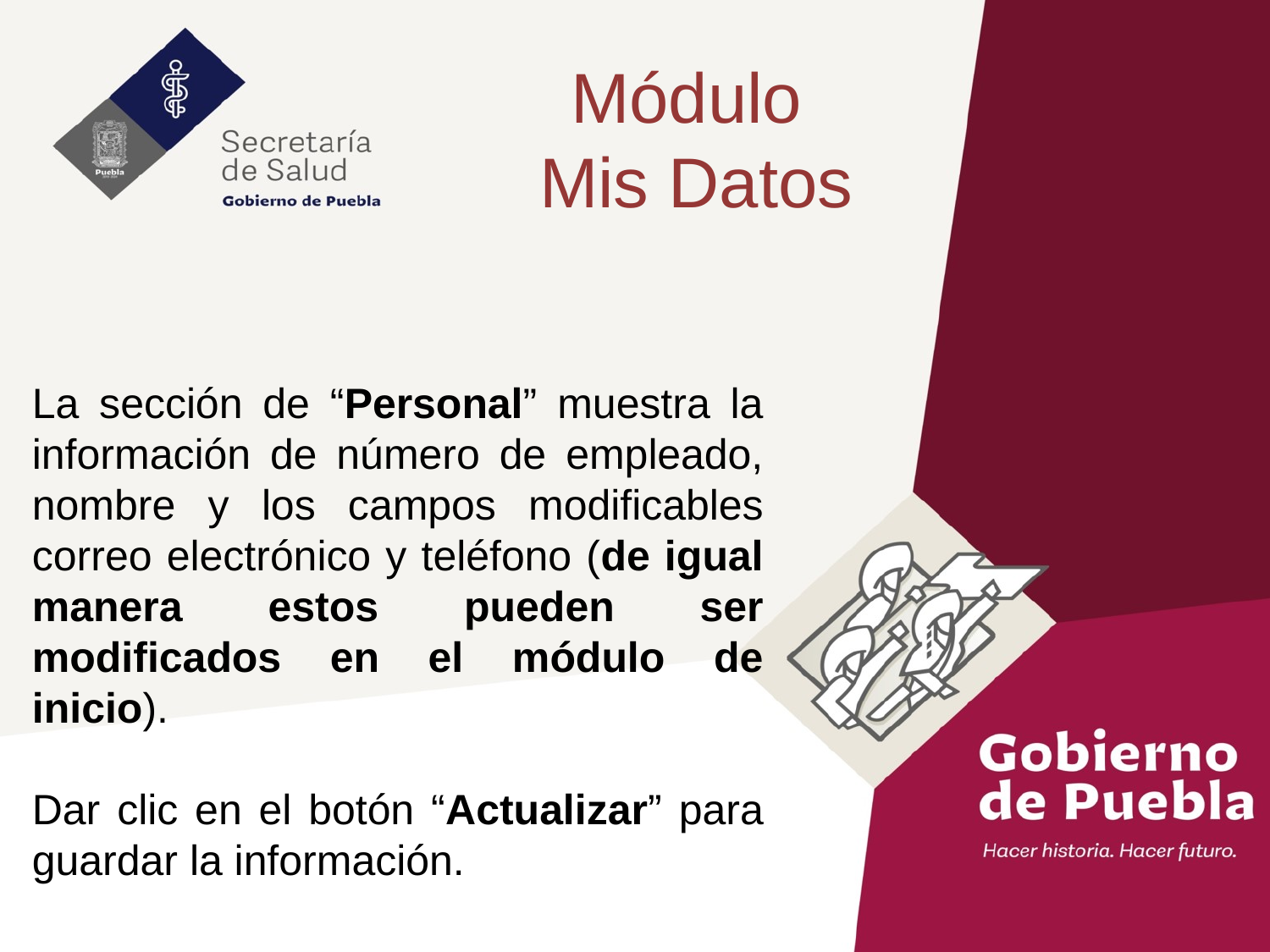

Módulo
Mis Datos
La sección de “Personal” muestra la información de número de empleado, nombre y los campos modificables correo electrónico y teléfono (de igual manera estos pueden ser modificados en el módulo de inicio).

Dar clic en el botón “Actualizar” para guardar la información.